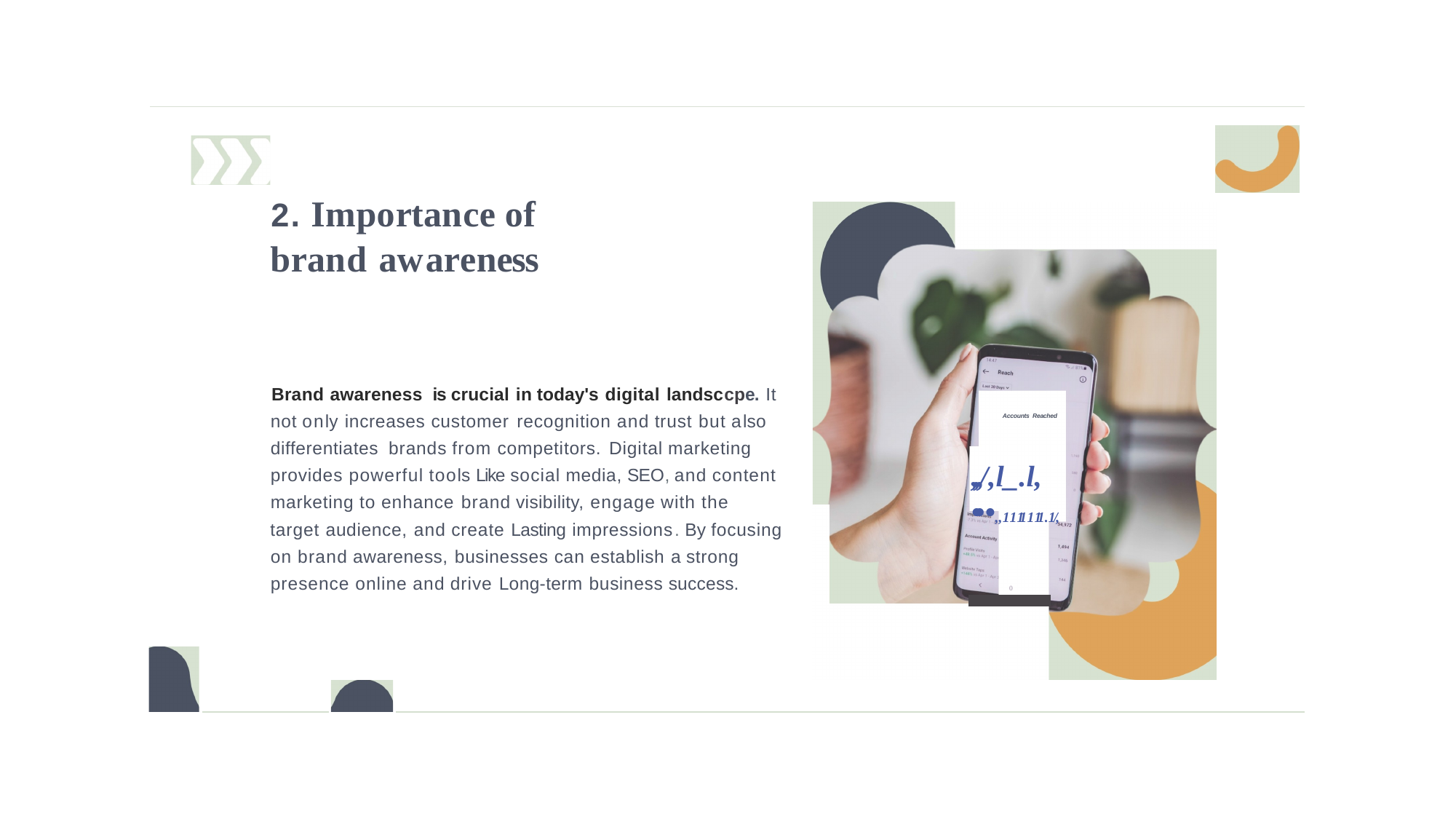

2. Importance of brand awareness

Brand awareness  is crucial in today's digital landsccpe. It not only increases customer recognition and trust but also differentiates  brands from competitors. Digital marketing provides powerful tools Like social media, SEO, and content marketing to enhance brand visibility, engage with the
target audience, and create Lasting impressions. By focusing on brand awareness, businesses can establish a strong presence online and drive Long-term business success.
Accounts  Reached
,,,/,l_.l, •••,,1111111.1/,
0